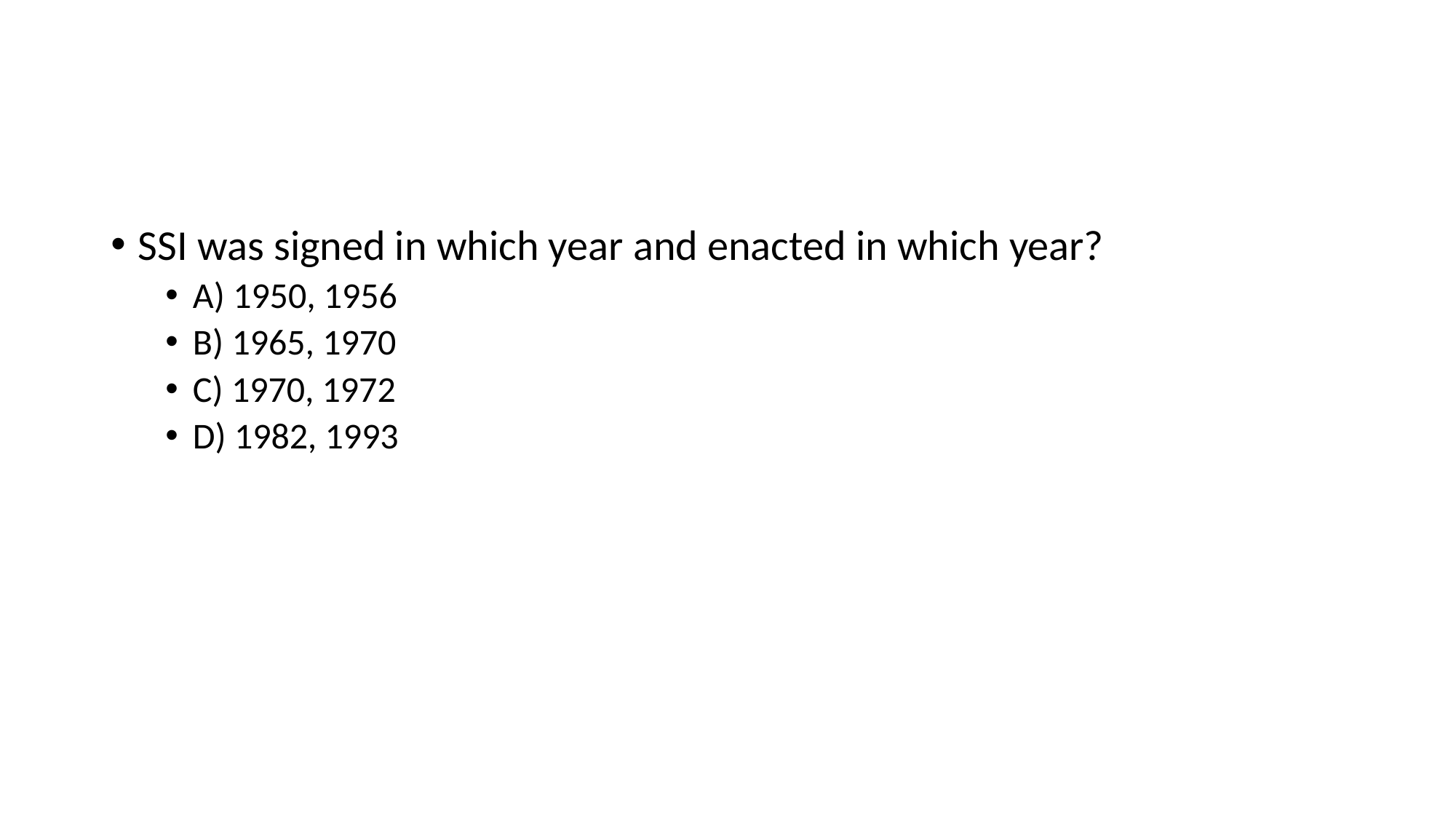

#
SSI was signed in which year and enacted in which year?
A) 1950, 1956
B) 1965, 1970
C) 1970, 1972
D) 1982, 1993